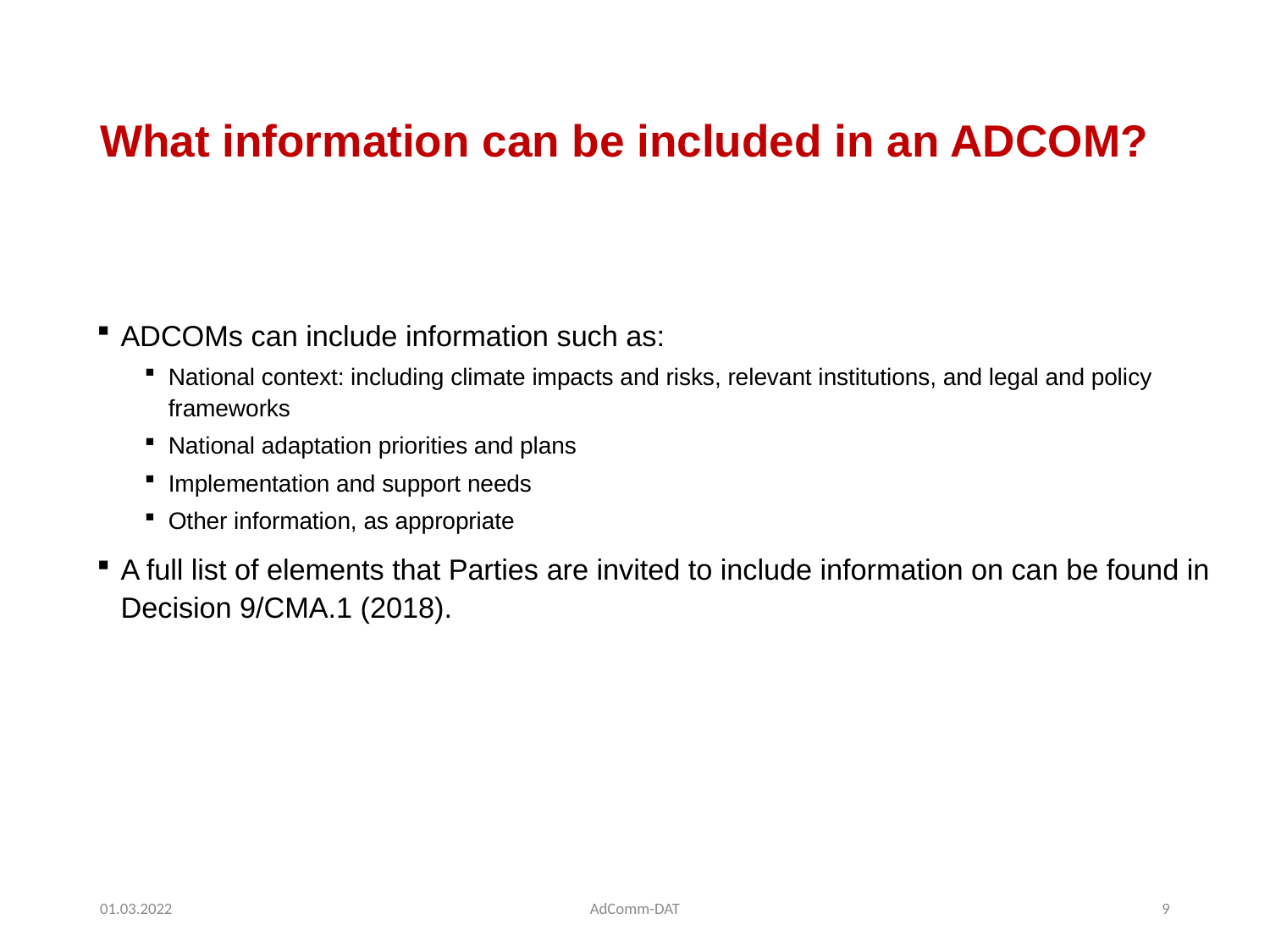

# What information can be included in an ADCOM?
ADCOMs can include information such as:
National context: including climate impacts and risks, relevant institutions, and legal and policy frameworks
National adaptation priorities and plans
Implementation and support needs
Other information, as appropriate
A full list of elements that Parties are invited to include information on can be found in Decision 9/CMA.1 (2018).

01.03.2022
AdComm-DAT
9